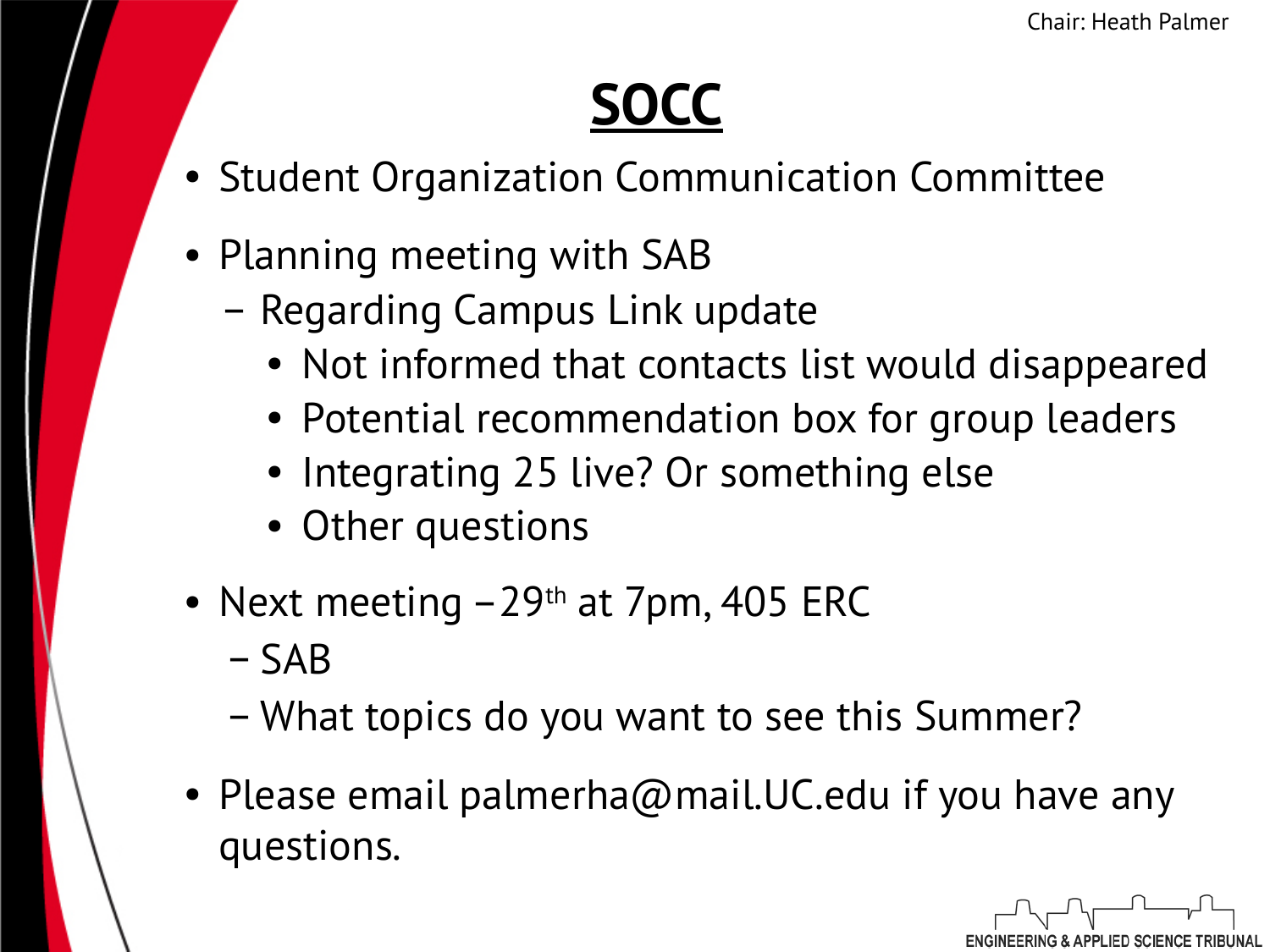

Chair: Heath Palmer
# SOCC
Student Organization Communication Committee

Planning meeting with SAB
Regarding Campus Link update
Not informed that contacts list would disappeared
Potential recommendation box for group leaders
Integrating 25 live? Or something else
Other questions

Next meeting –29th at 7pm, 405 ERC
SAB
What topics do you want to see this Summer?

Please email palmerha@mail.UC.edu if you have any questions.